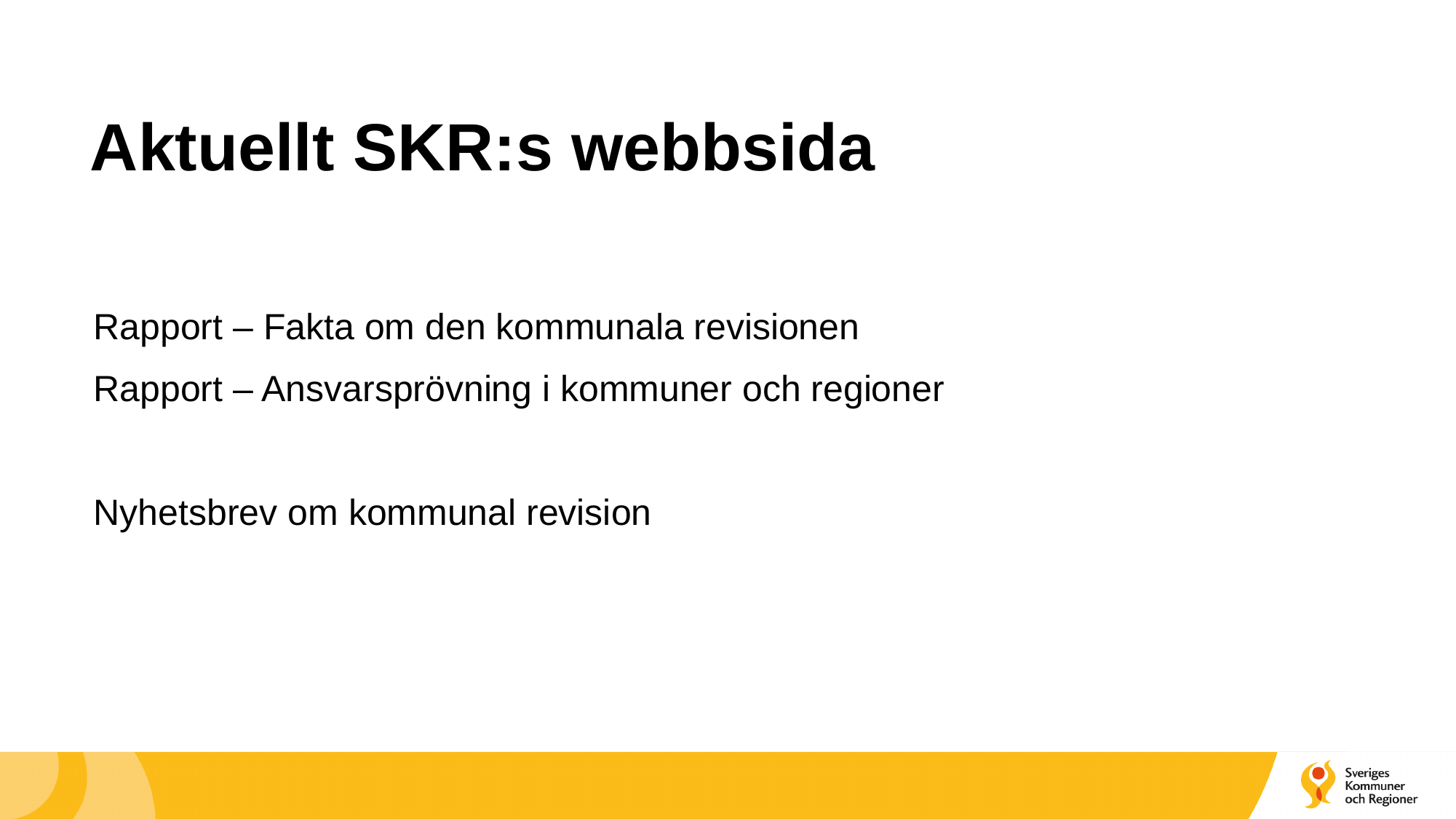

# Aktuellt SKR:s webbsida
Rapport – Fakta om den kommunala revisionen
Rapport – Ansvarsprövning i kommuner och regioner

Nyhetsbrev om kommunal revision